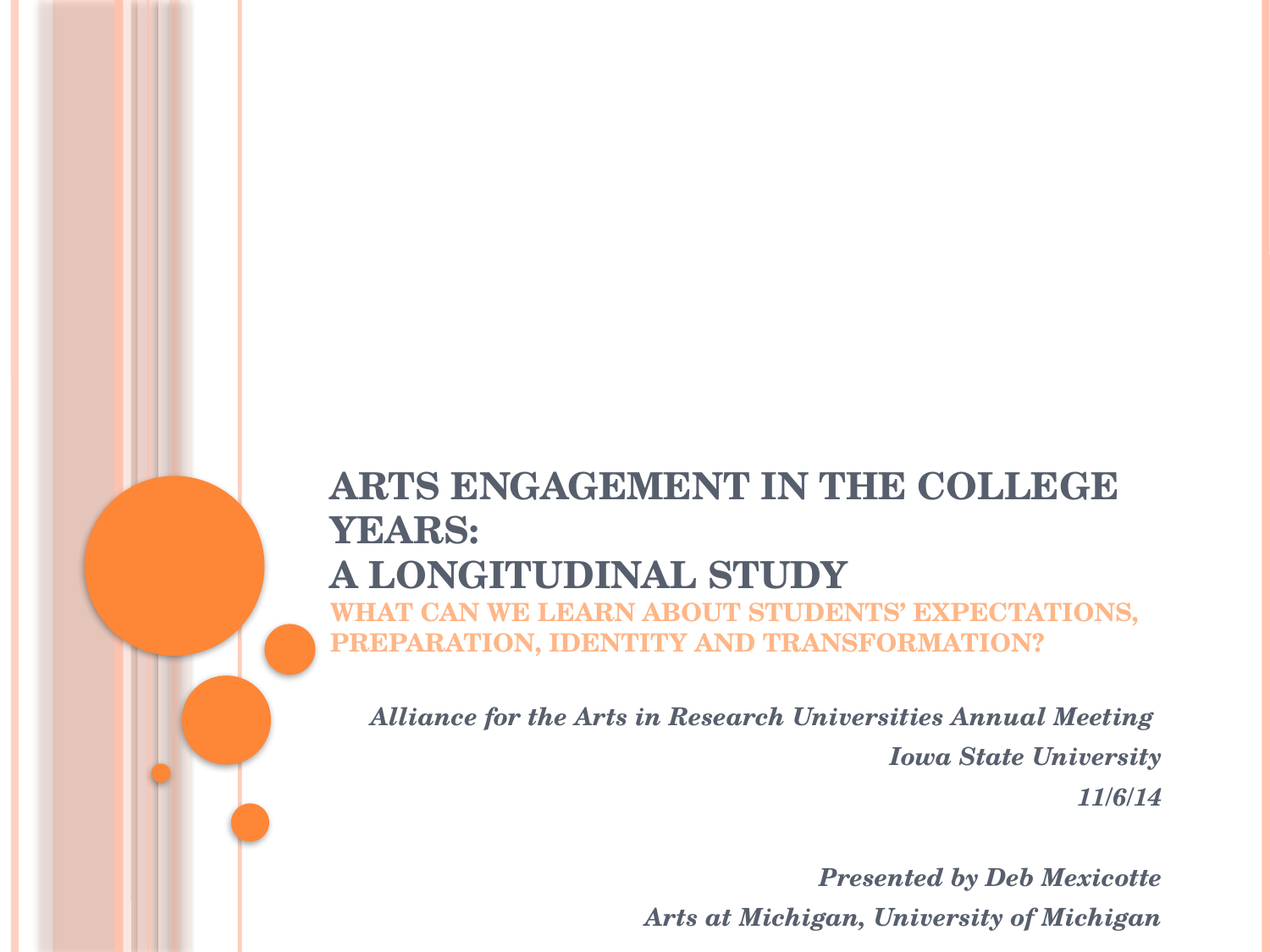

# Arts Engagement in the College Years: A Longitudinal Study What Can We Learn about Students’ Expectations, Preparation, Identity and Transformation?
Alliance for the Arts in Research Universities Annual Meeting
Iowa State University
11/6/14

Presented by Deb Mexicotte
Arts at Michigan, University of Michigan